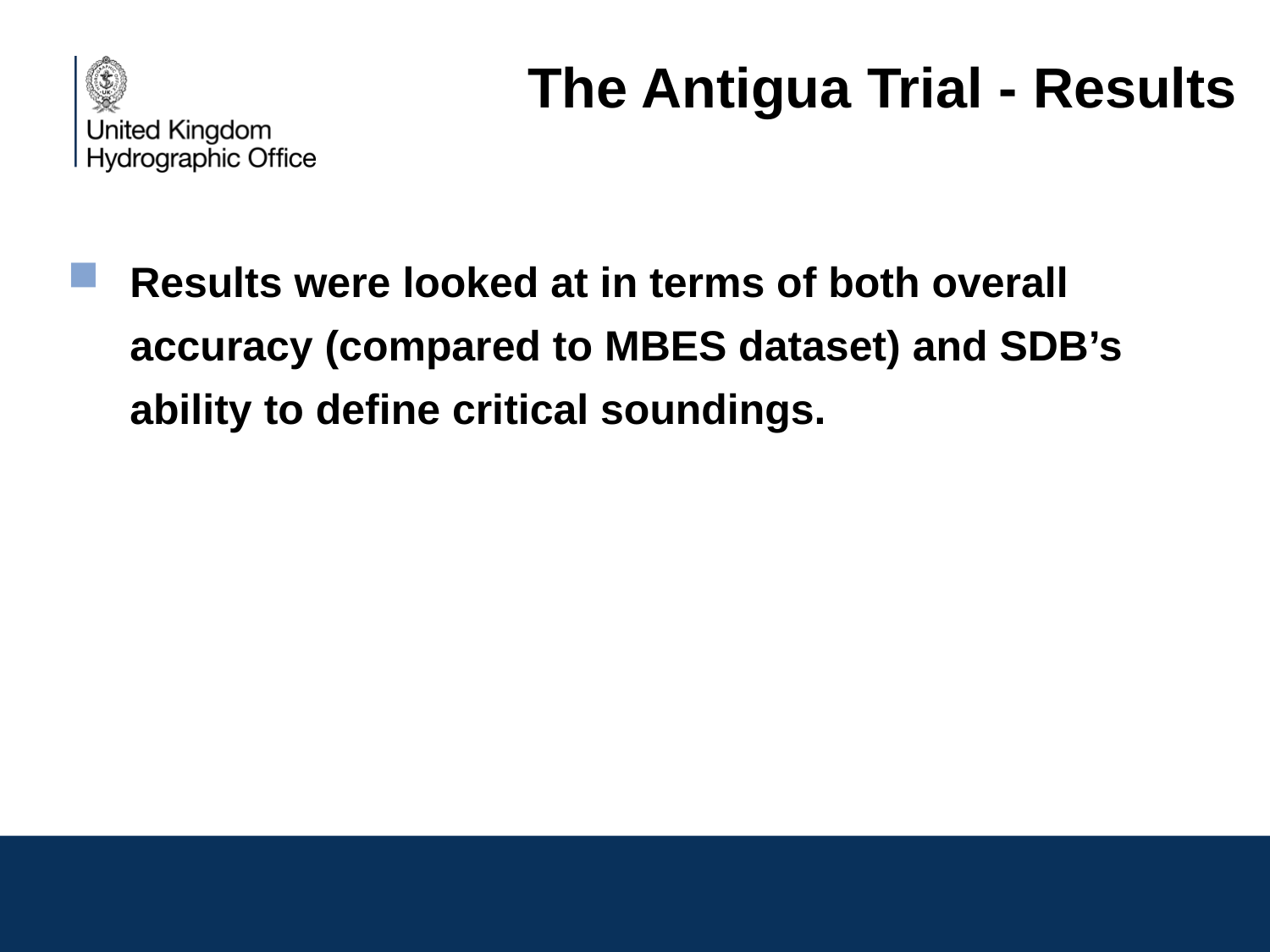

# The Antigua Trial - Results
Results were looked at in terms of both overall accuracy (compared to MBES dataset) and SDB’s ability to define critical soundings.